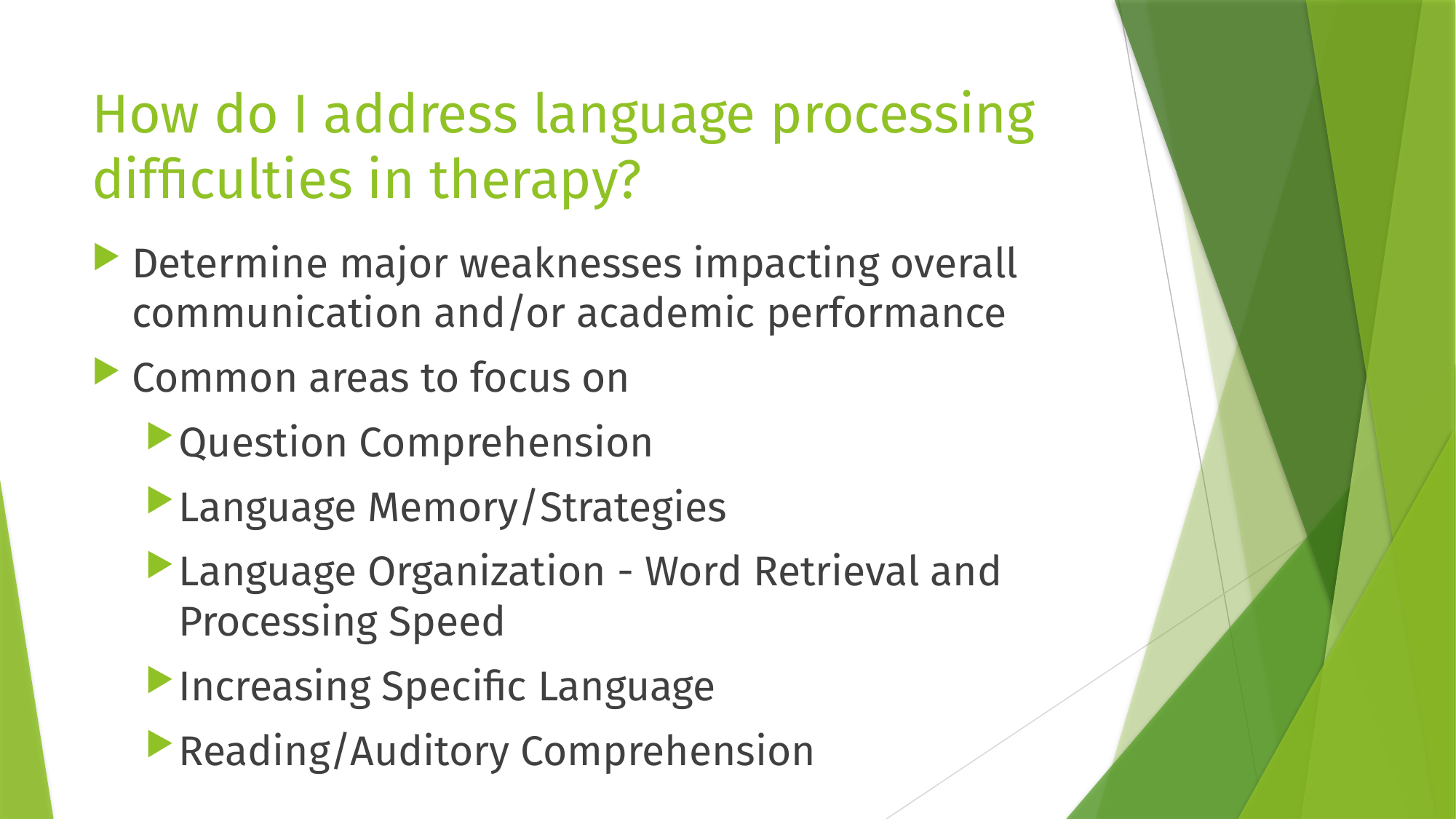

# How do I address language processing difficulties in therapy?
Determine major weaknesses impacting overall communication and/or academic performance
Common areas to focus on
Question Comprehension
Language Memory/Strategies
Language Organization - Word Retrieval and Processing Speed
Increasing Specific Language
Reading/Auditory Comprehension